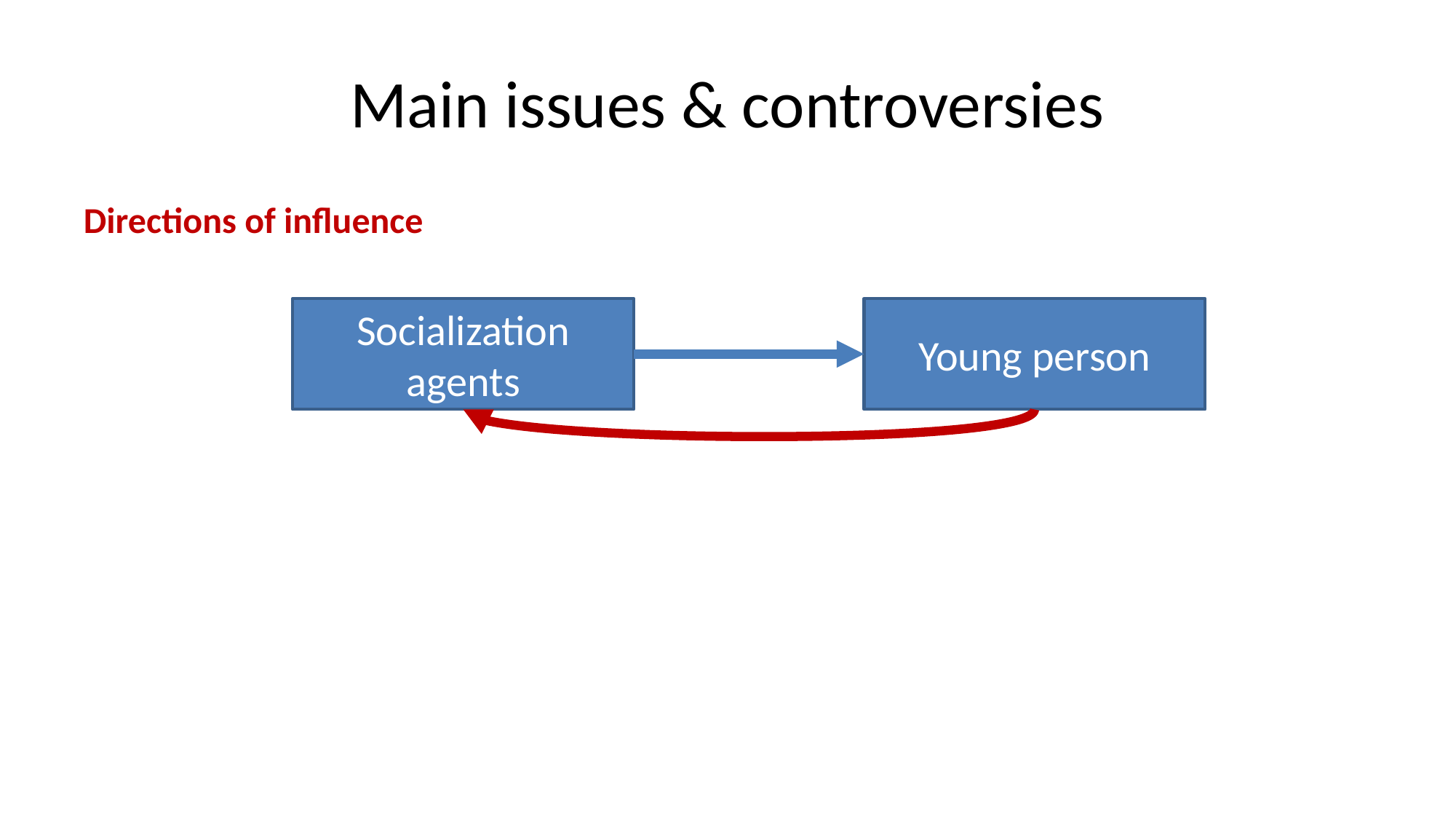

# Main issues & controversies
Directions of influence

Socialization agents
Young person